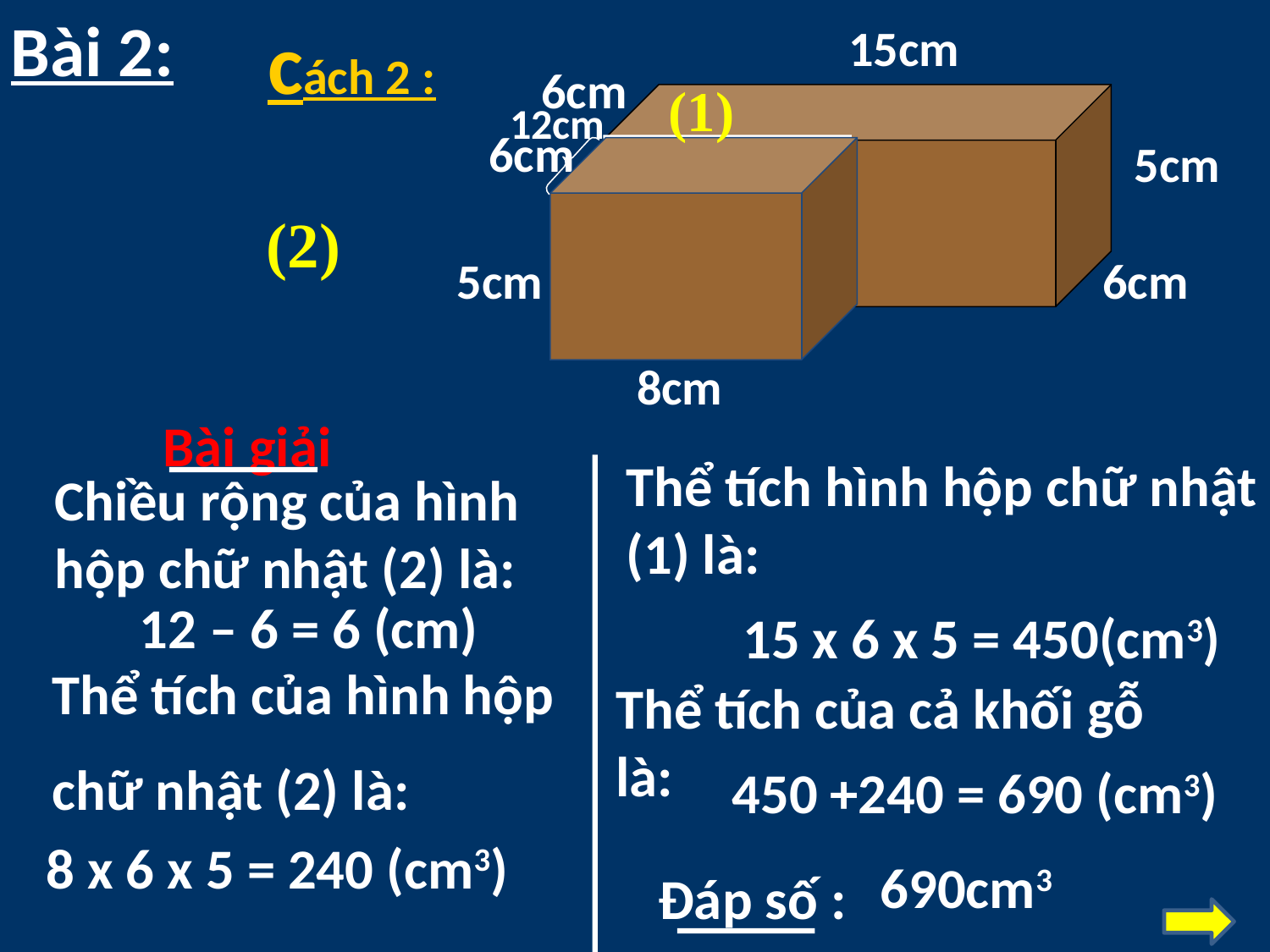

Bài 2:
 cách 2 :
15cm
6cm
(1)

12cm
6cm

5cm

5cm
8cm

(2)
6cm
Bài giải

Thể tích hình hộp chữ nhật (1) là:

Chiều rộng của hình hộp chữ nhật (2) là:
12 – 6 = 6 (cm)
15 x 6 x 5 = 450(cm3)
Thể tích của hình hộp
chữ nhật (2) là:
Thể tích của cả khối gỗ là:
450 +240 = 690 (cm3)
8 x 6 x 5 = 240 (cm3)
690cm3
Đáp số :